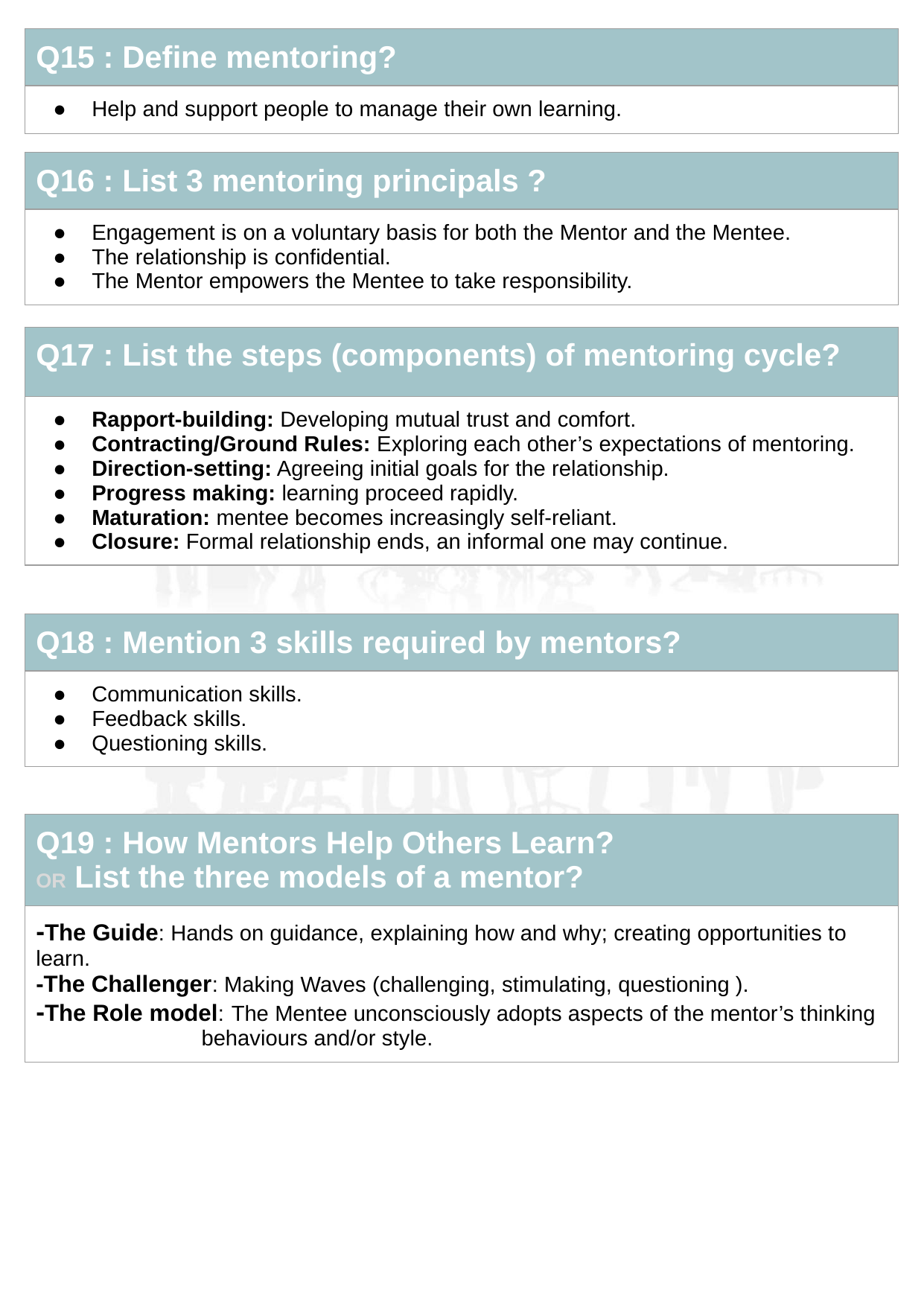

| Q15 : Define mentoring? |
| --- |
| Help and support people to manage their own learning. |
| Q16 : List 3 mentoring principals ? |
| --- |
| Engagement is on a voluntary basis for both the Mentor and the Mentee. The relationship is confidential. The Mentor empowers the Mentee to take responsibility. |
| Q17 : List the steps (components) of mentoring cycle? |
| --- |
| Rapport-building: Developing mutual trust and comfort. Contracting/Ground Rules: Exploring each other’s expectations of mentoring. Direction-setting: Agreeing initial goals for the relationship. Progress making: learning proceed rapidly. Maturation: mentee becomes increasingly self-reliant. Closure: Formal relationship ends, an informal one may continue. |
| Q18 : Mention 3 skills required by mentors? |
| --- |
| Communication skills. Feedback skills. Questioning skills. |
| Q19 : How Mentors Help Others Learn? OR List the three models of a mentor? |
| --- |
| -The Guide: Hands on guidance, explaining how and why; creating opportunities to learn. -The Challenger: Making Waves (challenging, stimulating, questioning ). -The Role model: The Mentee unconsciously adopts aspects of the mentor’s thinking behaviours and/or style. |